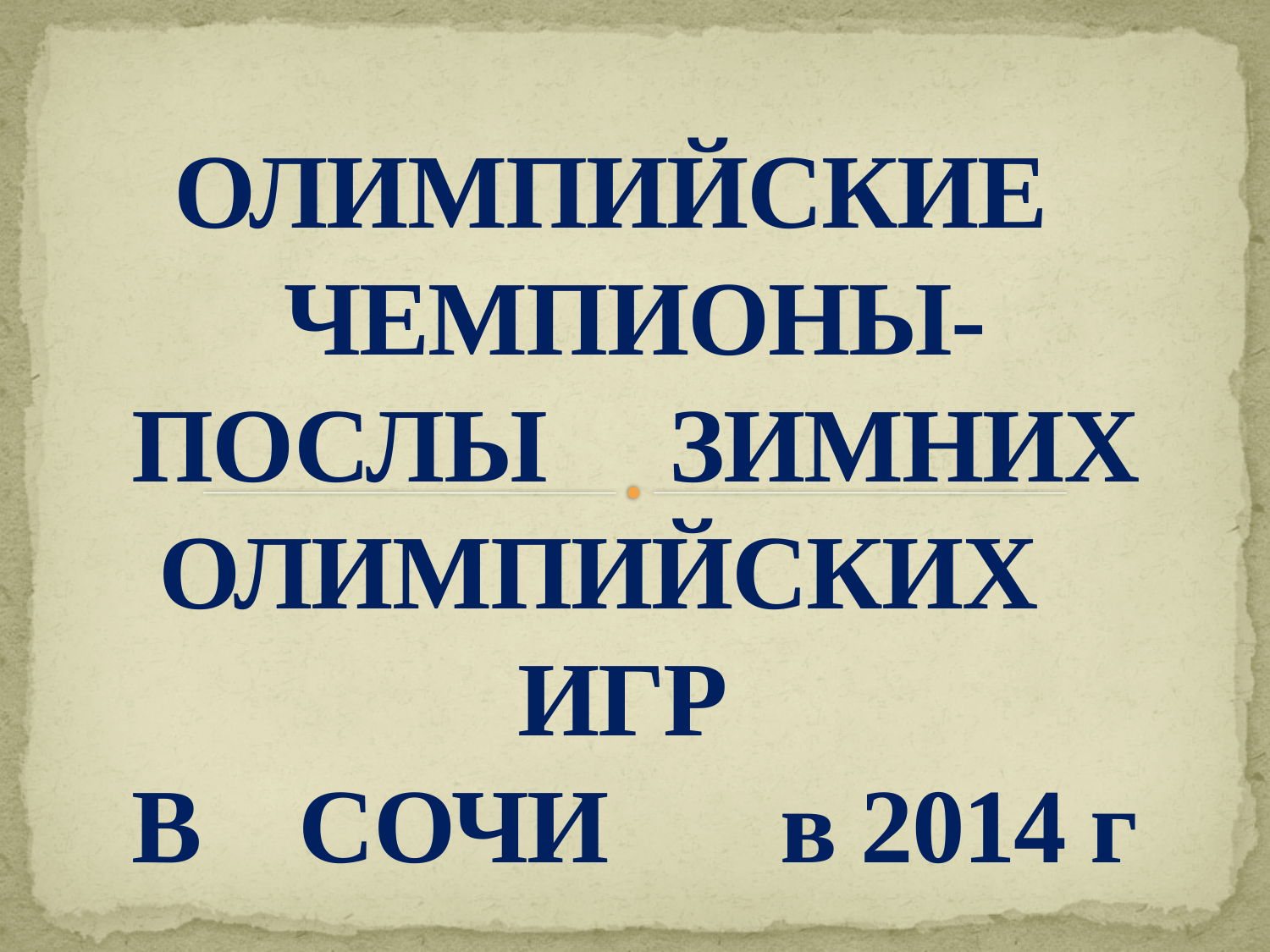

# ОЛИМПИЙСКИЕ   ЧЕМПИОНЫ- ПОСЛЫ     ЗИМНИХ ОЛИМПИЙСКИХ    ИГР В    СОЧИ       в 2014 г